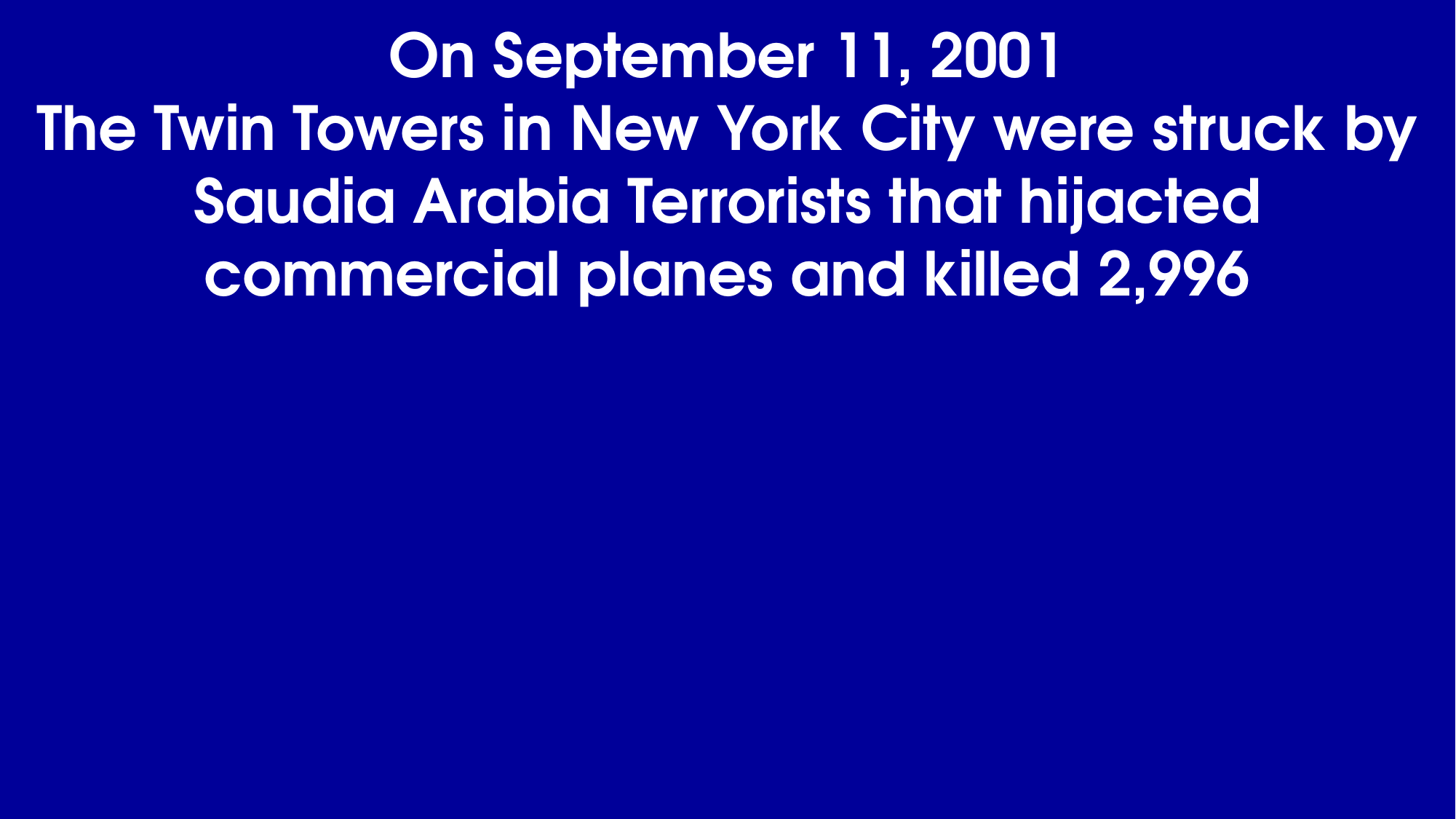

On September 11, 2001
The Twin Towers in New York City were struck by Saudia Arabia Terrorists that hijacted commercial planes and killed 2,996